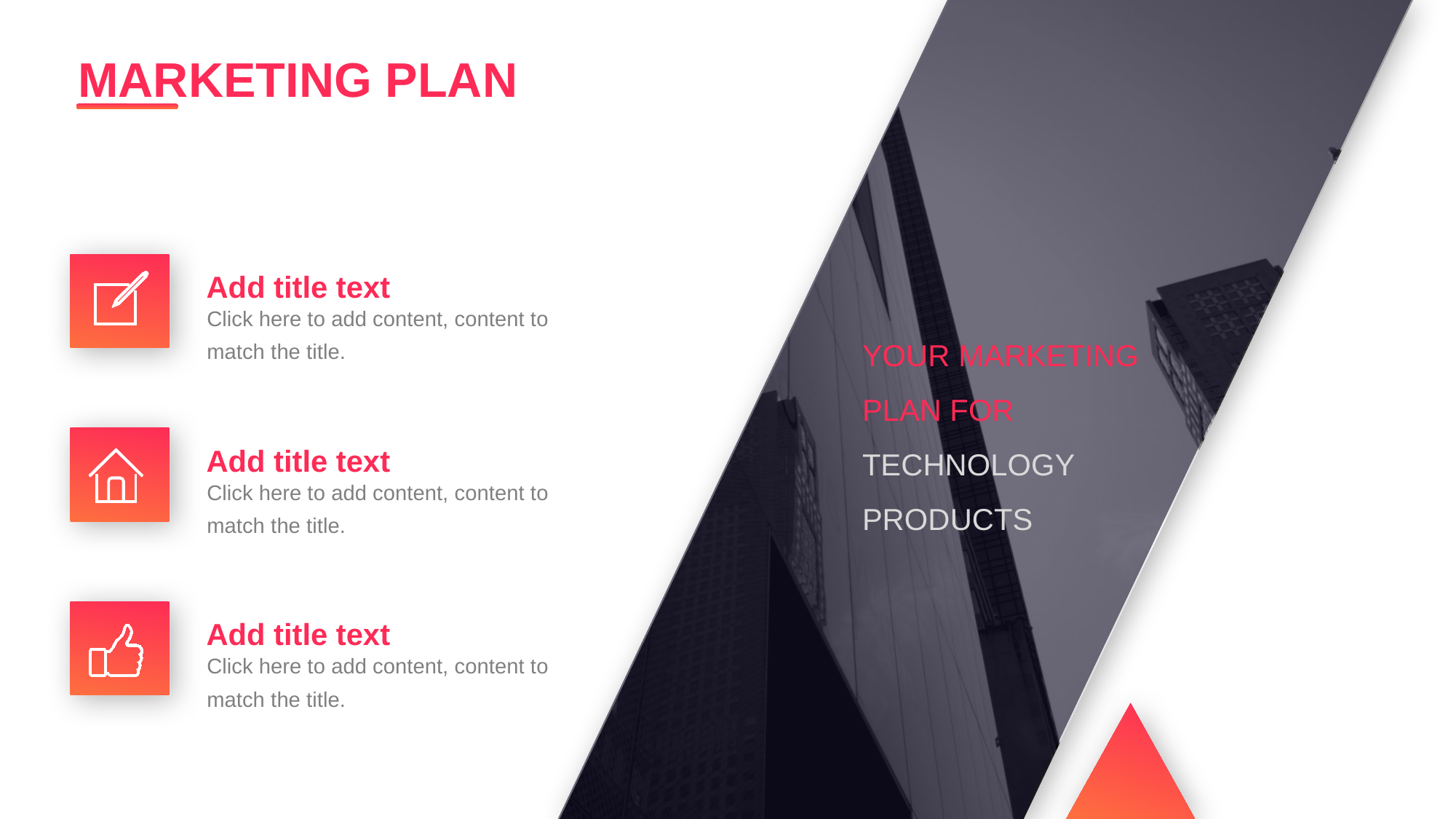

MARKETING PLAN

Add title text

Click here to add content, content to match the title.
YOUR MARKETING PLAN FOR TECHNOLOGY PRODUCTS
Add title text

Click here to add content, content to match the title.
Add title text

Click here to add content, content to match the title.